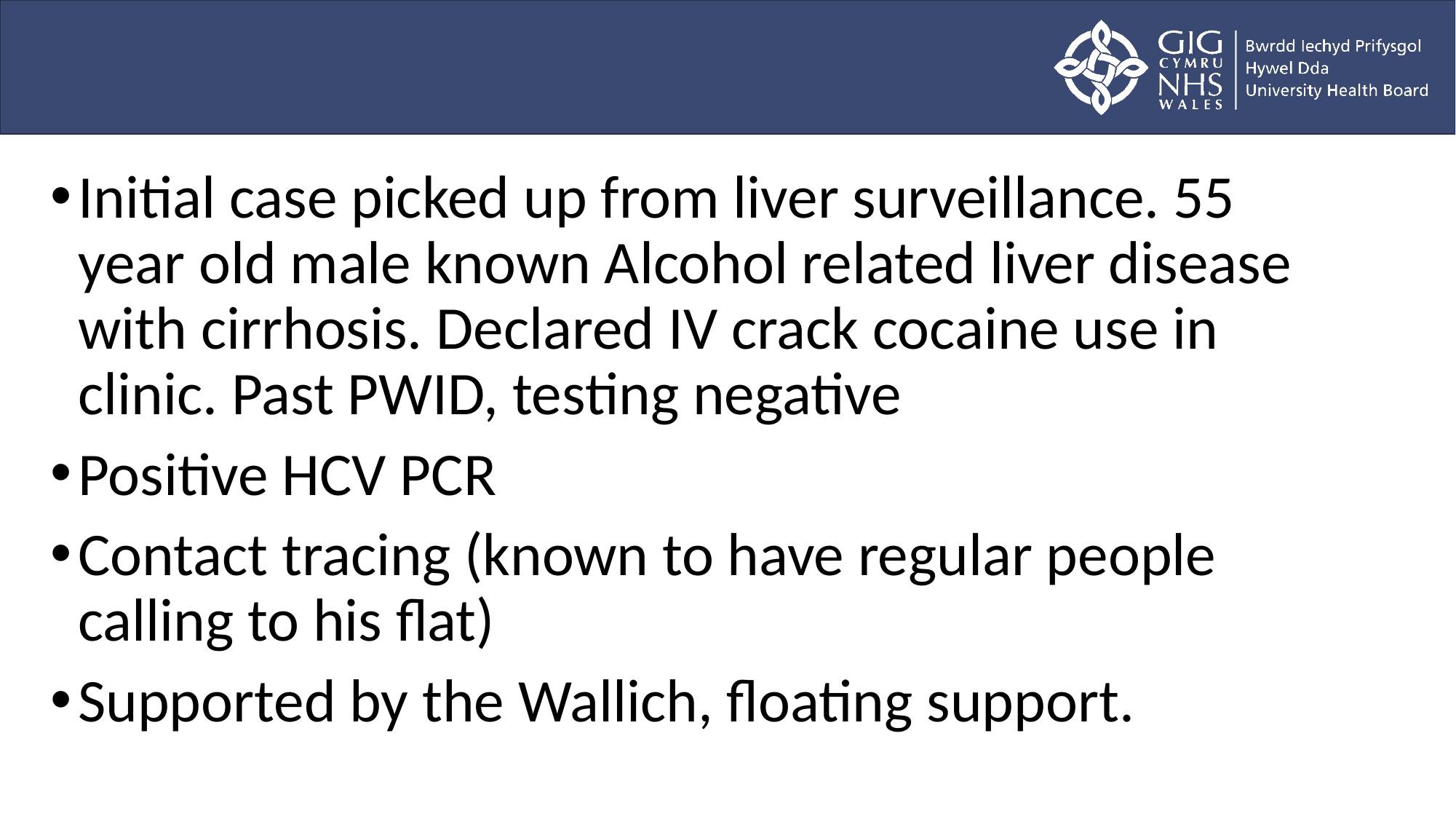

#
Initial case picked up from liver surveillance. 55 year old male known Alcohol related liver disease with cirrhosis. Declared IV crack cocaine use in clinic. Past PWID, testing negative
Positive HCV PCR
Contact tracing (known to have regular people calling to his flat)
Supported by the Wallich, floating support.